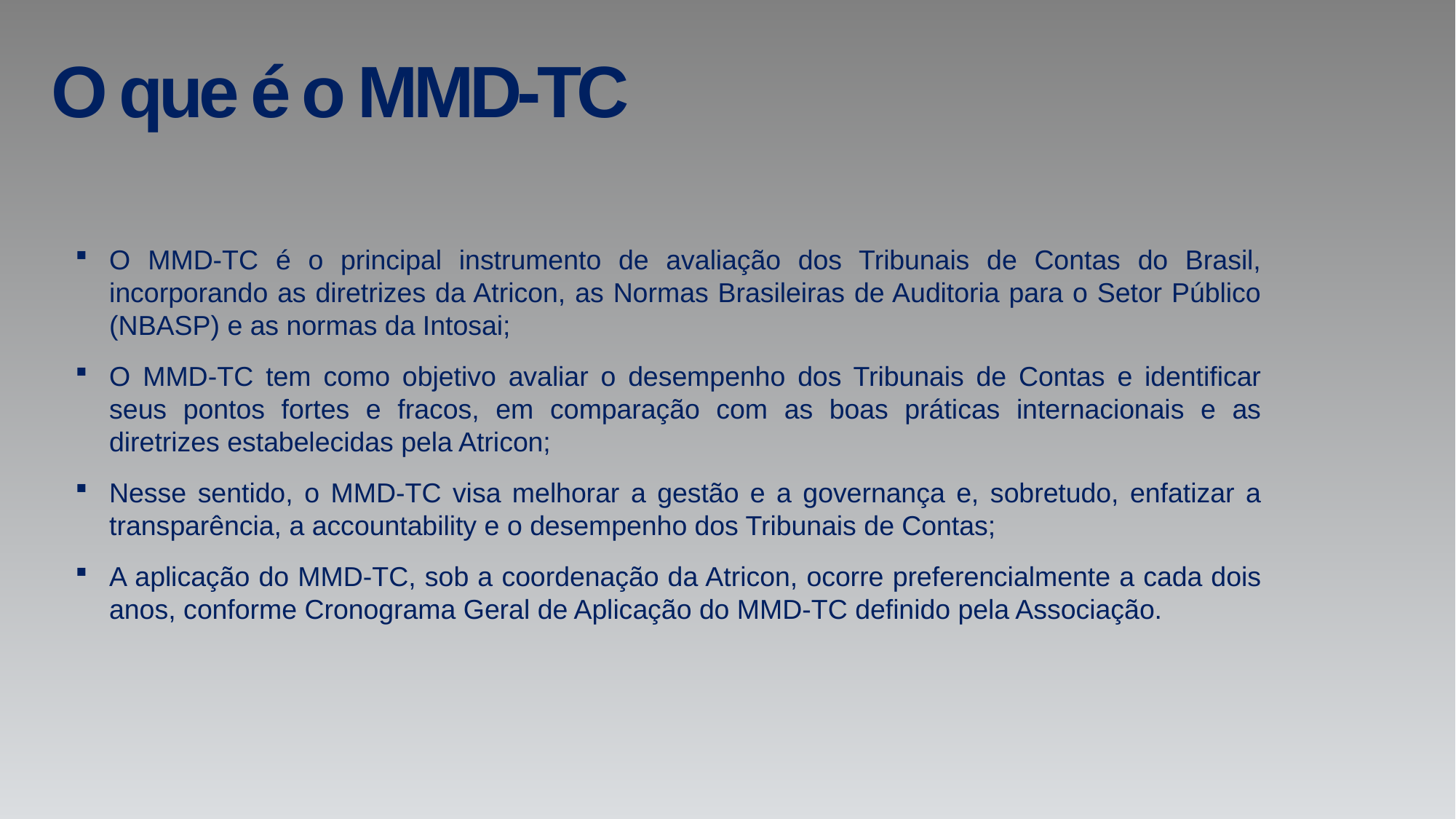

O que é o MMD-TC
O MMD-TC é o principal instrumento de avaliação dos Tribunais de Contas do Brasil, incorporando as diretrizes da Atricon, as Normas Brasileiras de Auditoria para o Setor Público (NBASP) e as normas da Intosai;
O MMD-TC tem como objetivo avaliar o desempenho dos Tribunais de Contas e identificar seus pontos fortes e fracos, em comparação com as boas práticas internacionais e as diretrizes estabelecidas pela Atricon;
Nesse sentido, o MMD-TC visa melhorar a gestão e a governança e, sobretudo, enfatizar a transparência, a accountability e o desempenho dos Tribunais de Contas;
A aplicação do MMD-TC, sob a coordenação da Atricon, ocorre preferencialmente a cada dois anos, conforme Cronograma Geral de Aplicação do MMD-TC definido pela Associação.